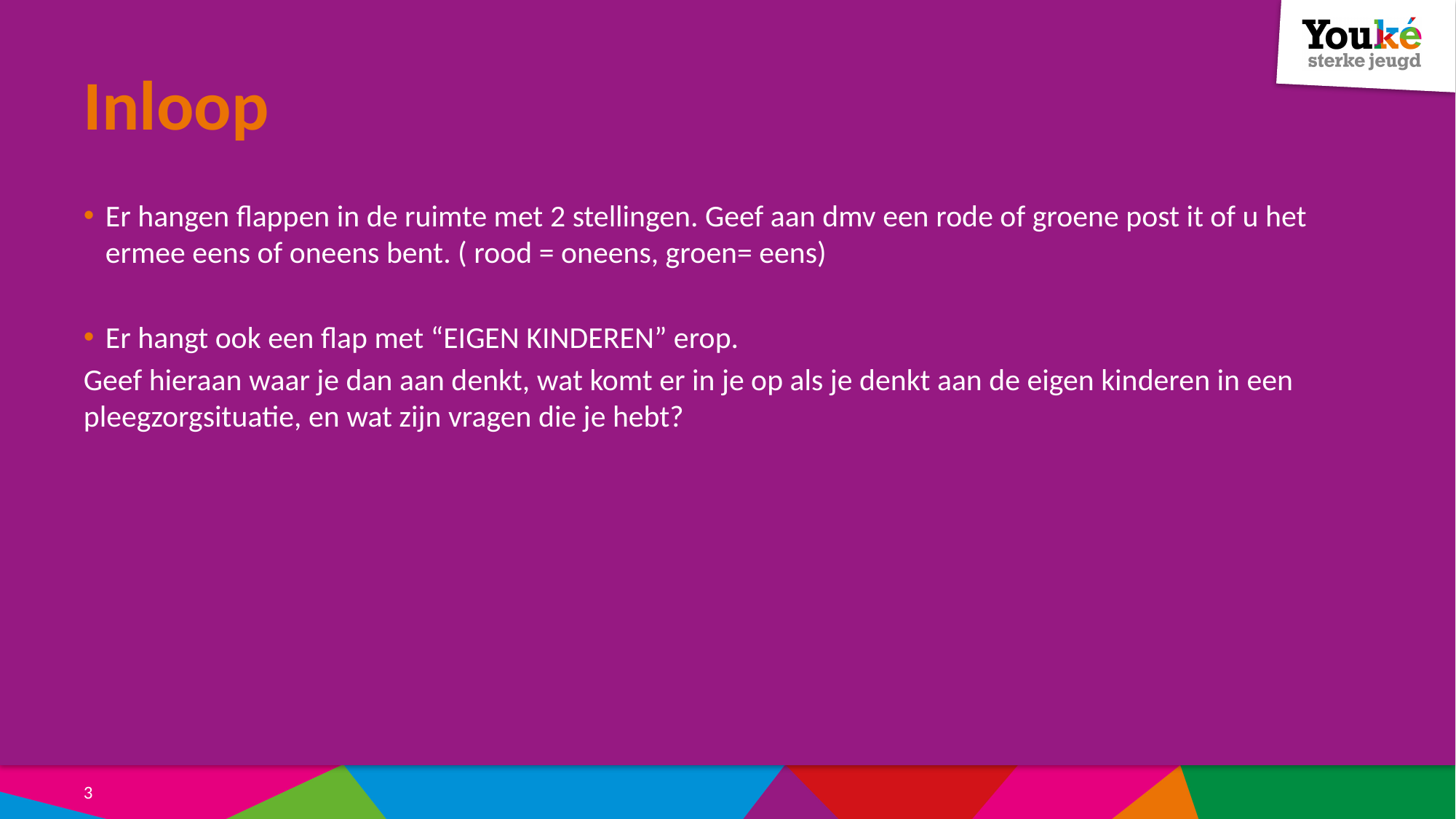

# Inloop
Er hangen flappen in de ruimte met 2 stellingen. Geef aan dmv een rode of groene post it of u het ermee eens of oneens bent. ( rood = oneens, groen= eens)

Er hangt ook een flap met “EIGEN KINDEREN” erop.
Geef hieraan waar je dan aan denkt, wat komt er in je op als je denkt aan de eigen kinderen in een pleegzorgsituatie, en wat zijn vragen die je hebt?

3